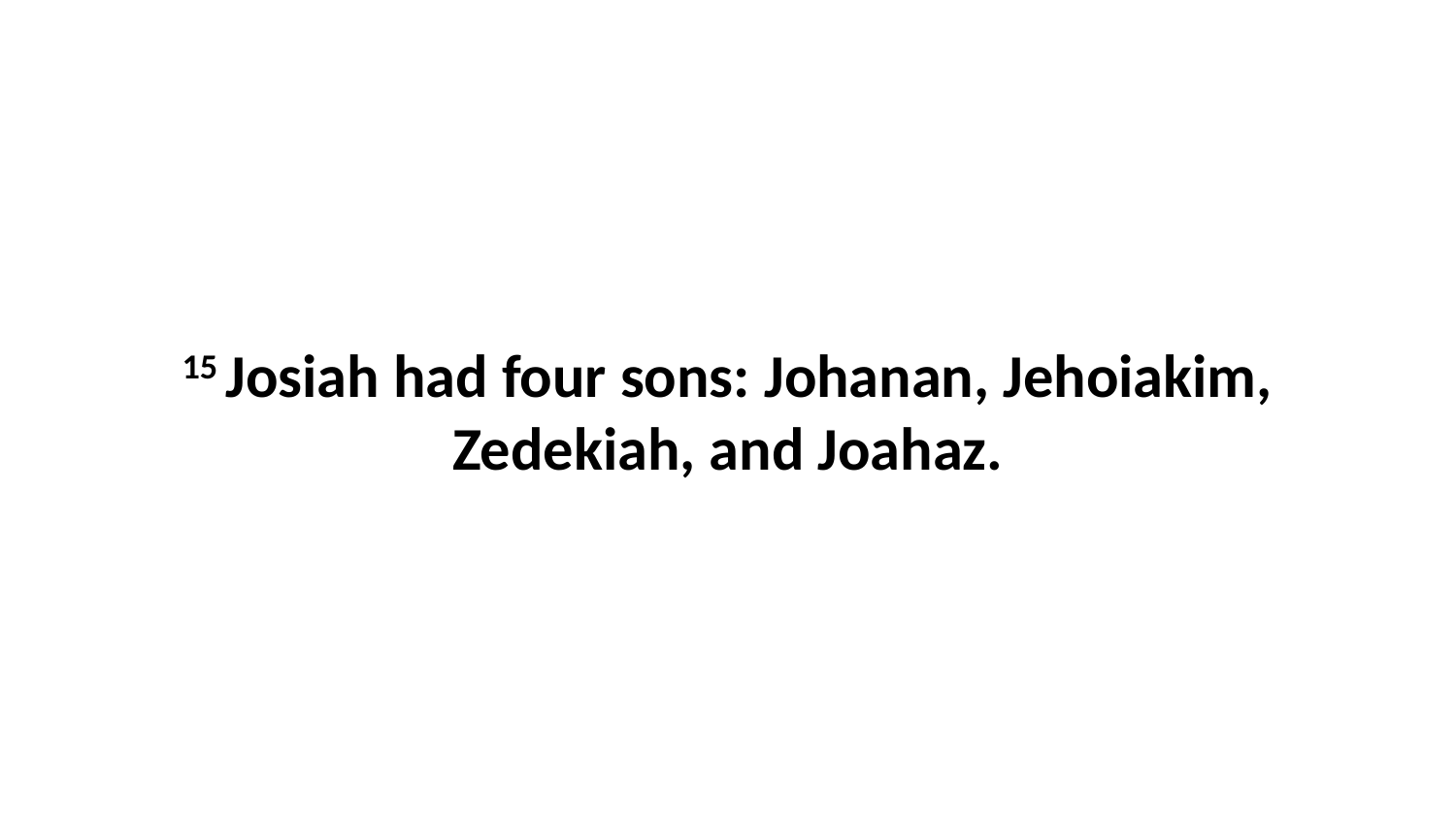

15 Josiah had four sons: Johanan, Jehoiakim, Zedekiah, and Joahaz.